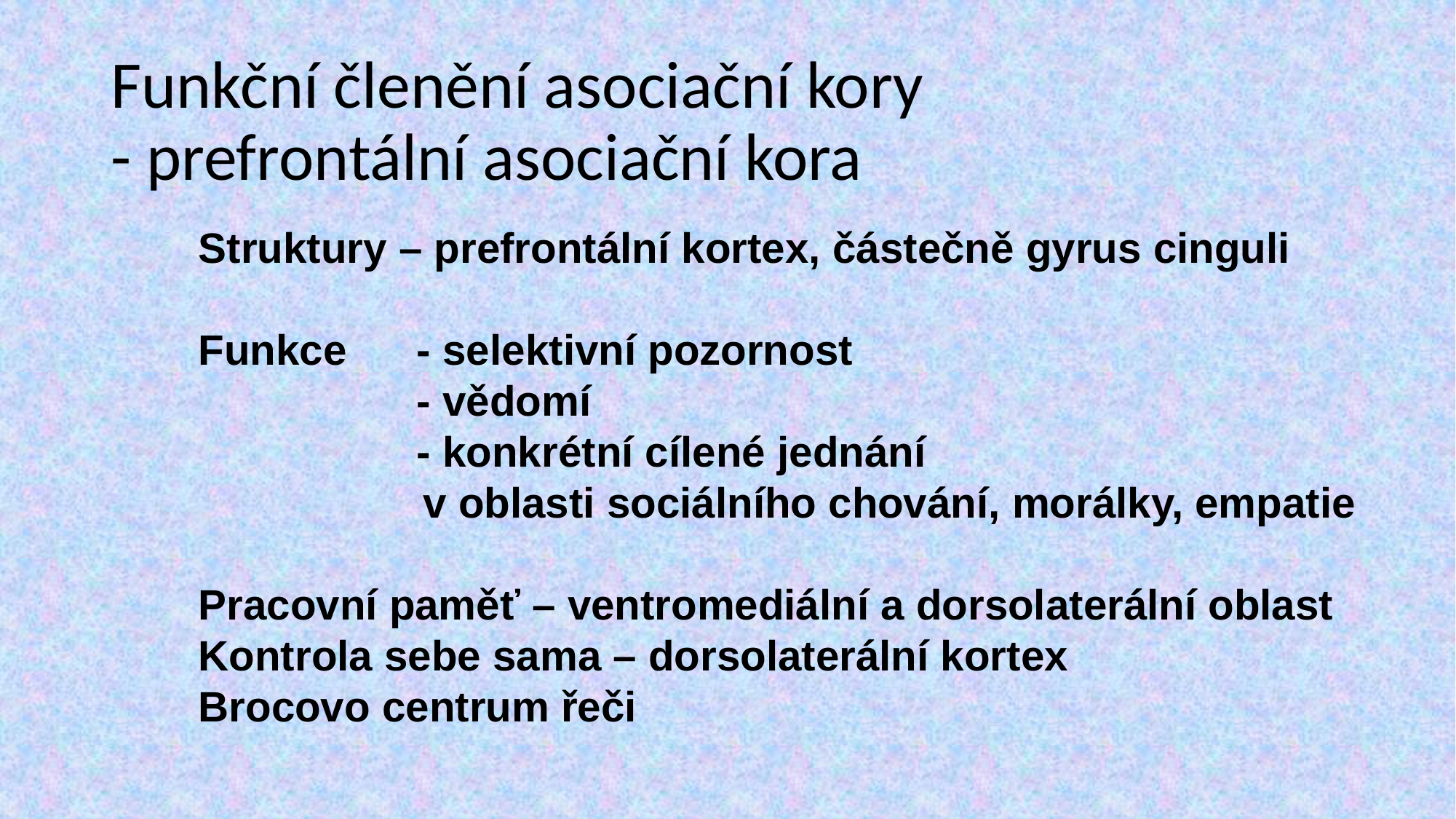

# Funkční členění asociační kory - prefrontální asociační kora
Struktury – prefrontální kortex, částečně gyrus cinguli

Funkce 	- selektivní pozornost
		- vědomí
		- konkrétní cílené jednání
                   v oblasti sociálního chování, morálky, empatie

Pracovní paměť – ventromediální a dorsolaterální oblast
Kontrola sebe sama – dorsolaterální kortex
Brocovo centrum řeči